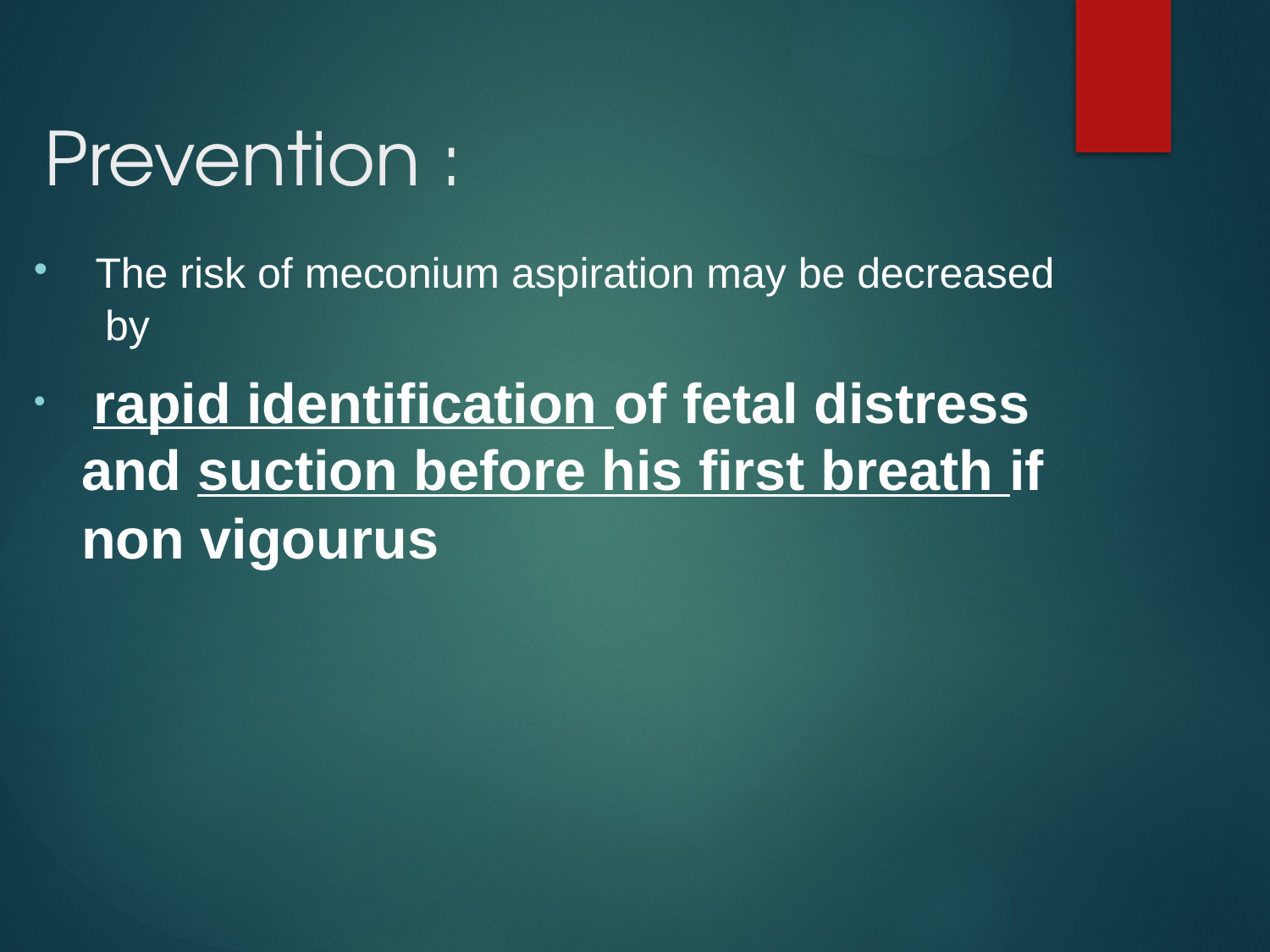

# Prevention :
 The risk of meconium aspiration may be decreased
  by
 rapid identification of fetal distress and suction before his first breath if non vigourus